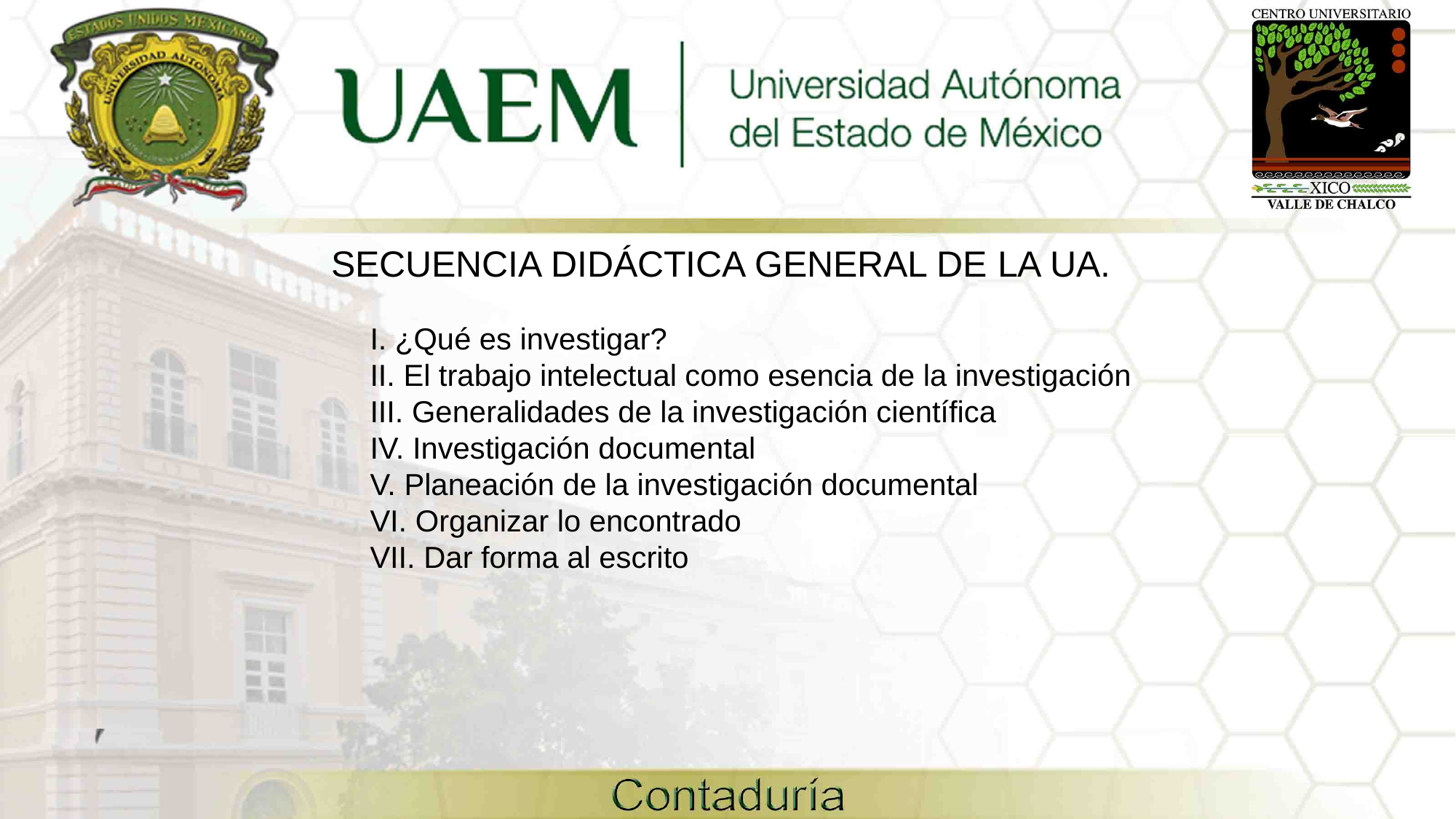

SECUENCIA DIDÁCTICA GENERAL DE LA UA.
I. ¿Qué es investigar?
II. El trabajo intelectual como esencia de la investigación
III. Generalidades de la investigación científica
IV. Investigación documental
V. Planeación de la investigación documental
VI. Organizar lo encontrado
VII. Dar forma al escrito